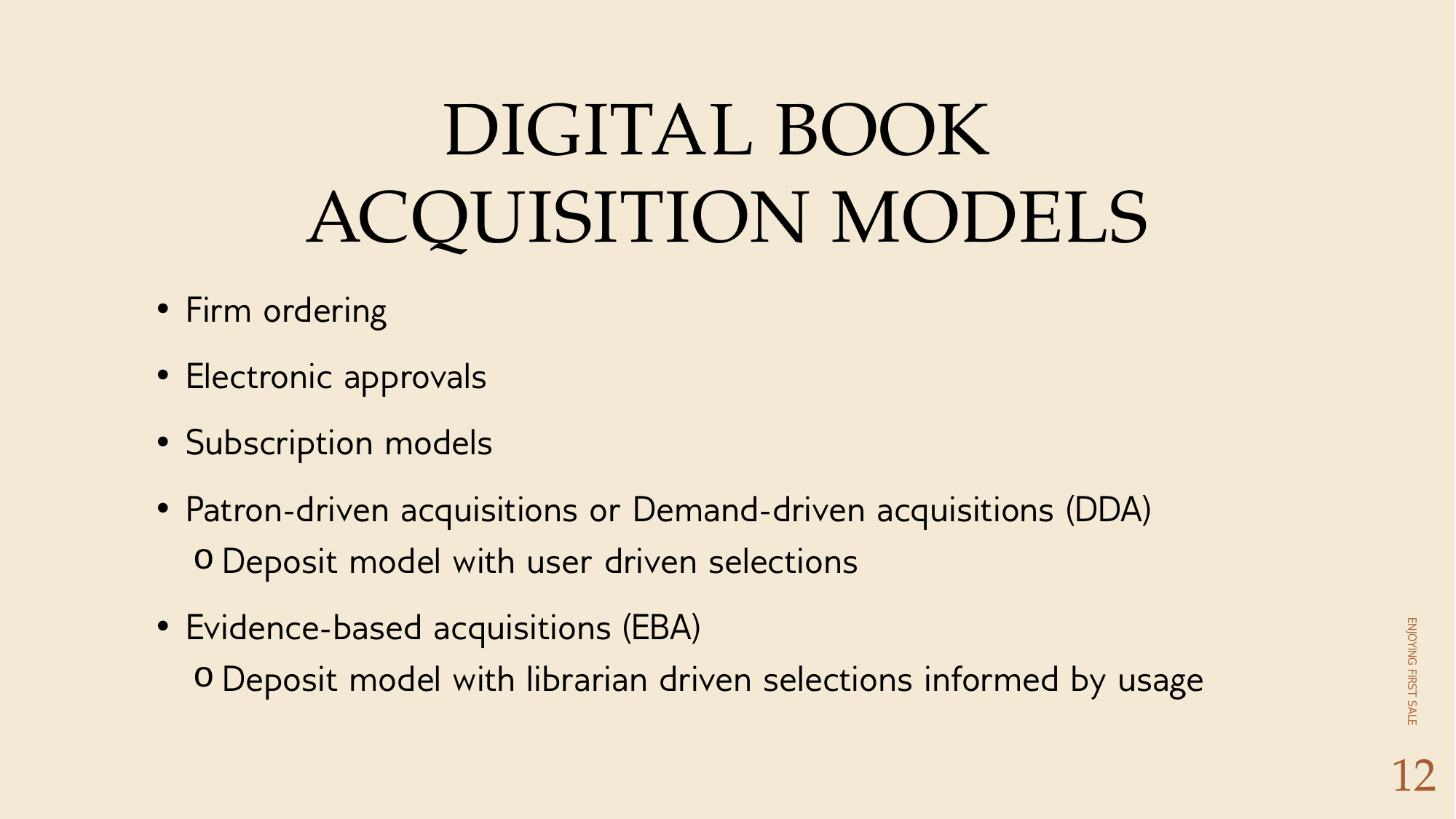

# Digital book acquisition models
Firm ordering
Electronic approvals
Subscription models
Patron-driven acquisitions or Demand-driven acquisitions (DDA)
Deposit model with user driven selections
Evidence-based acquisitions (EBA)
Deposit model with librarian driven selections informed by usage
ENJOYING FIRST SALE
12